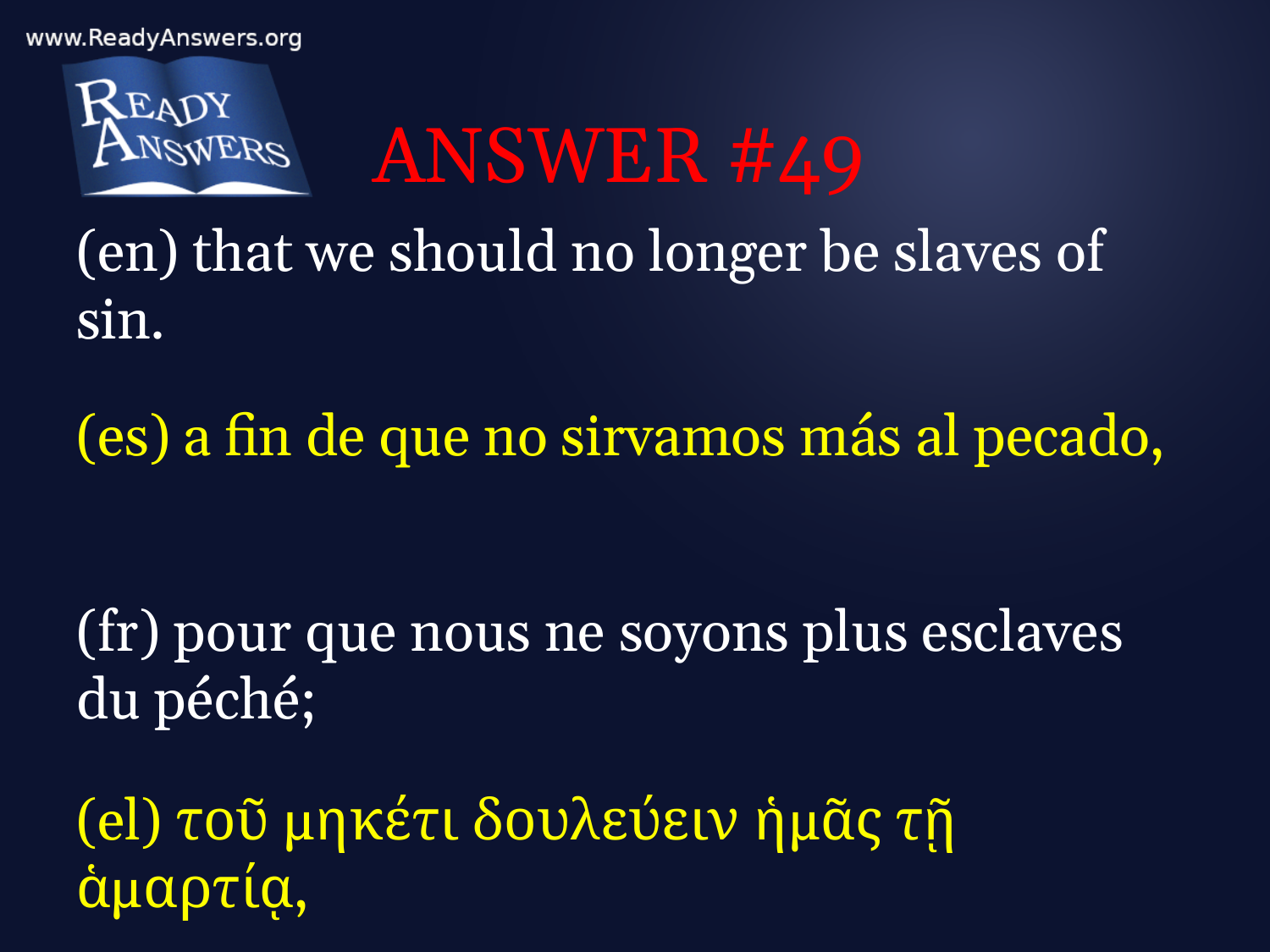

# ANSWER #49
(en) that we should no longer be slaves of sin.
(es) a fin de que no sirvamos más al pecado,
(fr) pour que nous ne soyons plus esclaves du péché;
(el) τοῦ μηκέτι δουλεύειν ἡμᾶς τῇ ἁμαρτίᾳ,